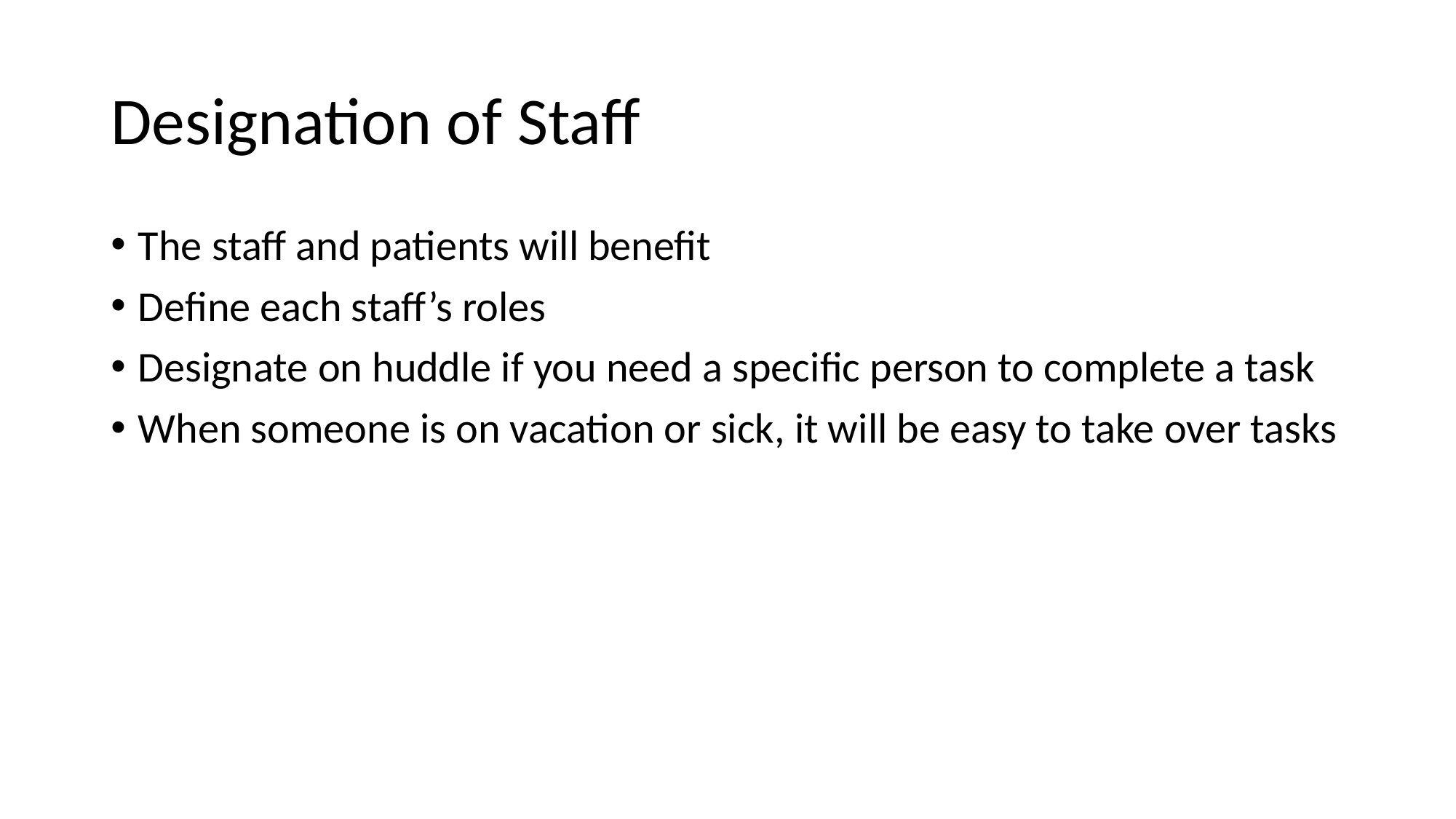

# Designation of Staff
The staff and patients will benefit
Define each staff’s roles
Designate on huddle if you need a specific person to complete a task
When someone is on vacation or sick, it will be easy to take over tasks